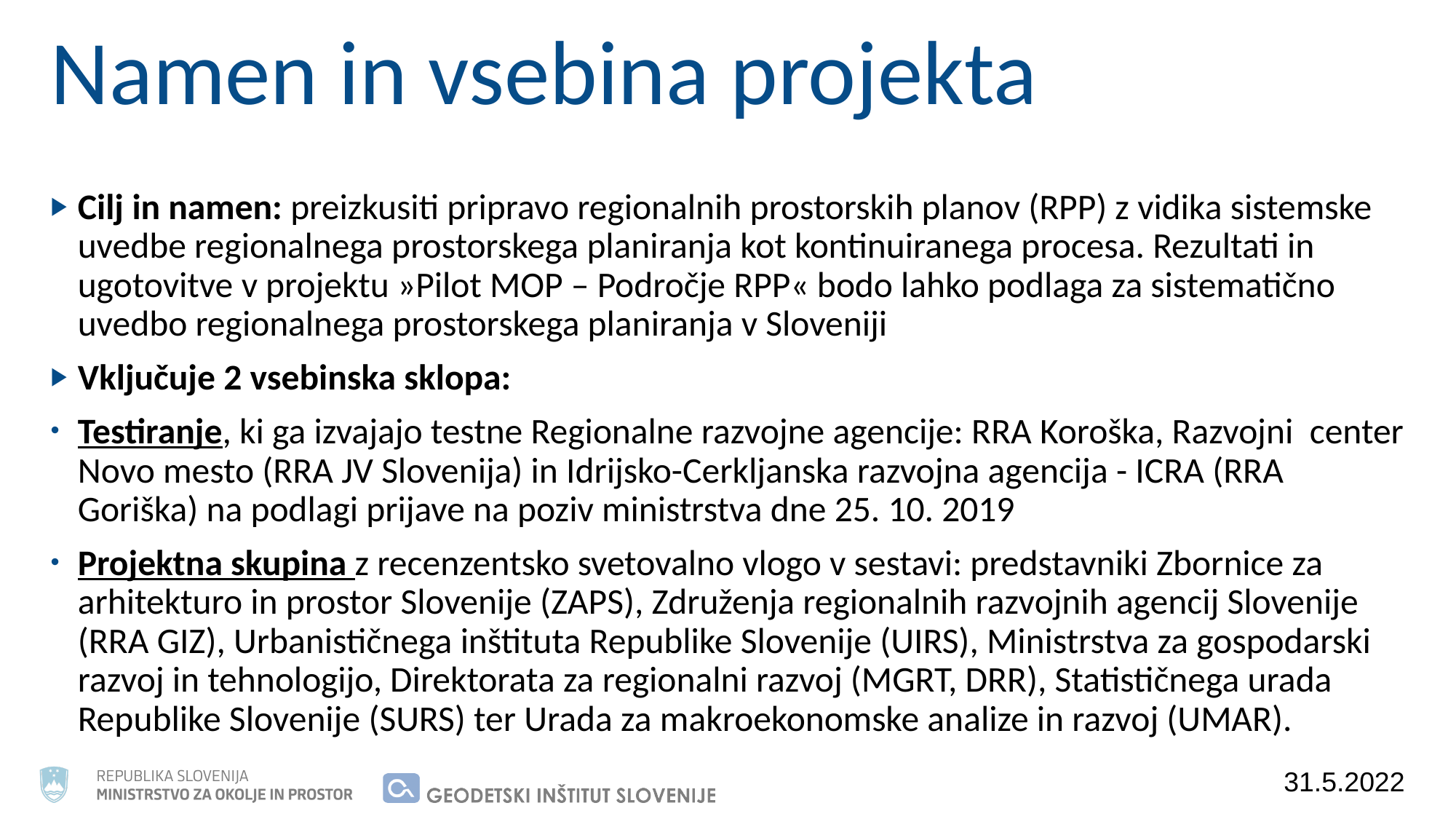

# Namen in vsebina projekta

Cilj in namen: preizkusiti pripravo regionalnih prostorskih planov (RPP) z vidika sistemske uvedbe regionalnega prostorskega planiranja kot kontinuiranega procesa. Rezultati in ugotovitve v projektu »Pilot MOP – Področje RPP« bodo lahko podlaga za sistematično uvedbo regionalnega prostorskega planiranja v Sloveniji
Vključuje 2 vsebinska sklopa:
Testiranje, ki ga izvajajo testne Regionalne razvojne agencije: RRA Koroška, Razvojni  center Novo mesto (RRA JV Slovenija) in Idrijsko-Cerkljanska razvojna agencija - ICRA (RRA Goriška) na podlagi prijave na poziv ministrstva dne 25. 10. 2019
Projektna skupina z recenzentsko svetovalno vlogo v sestavi: predstavniki Zbornice za arhitekturo in prostor Slovenije (ZAPS), Združenja regionalnih razvojnih agencij Slovenije (RRA GIZ), Urbanističnega inštituta Republike Slovenije (UIRS), Ministrstva za gospodarski razvoj in tehnologijo, Direktorata za regionalni razvoj (MGRT, DRR), Statističnega urada Republike Slovenije (SURS) ter Urada za makroekonomske analize in razvoj (UMAR).

31.5.2022